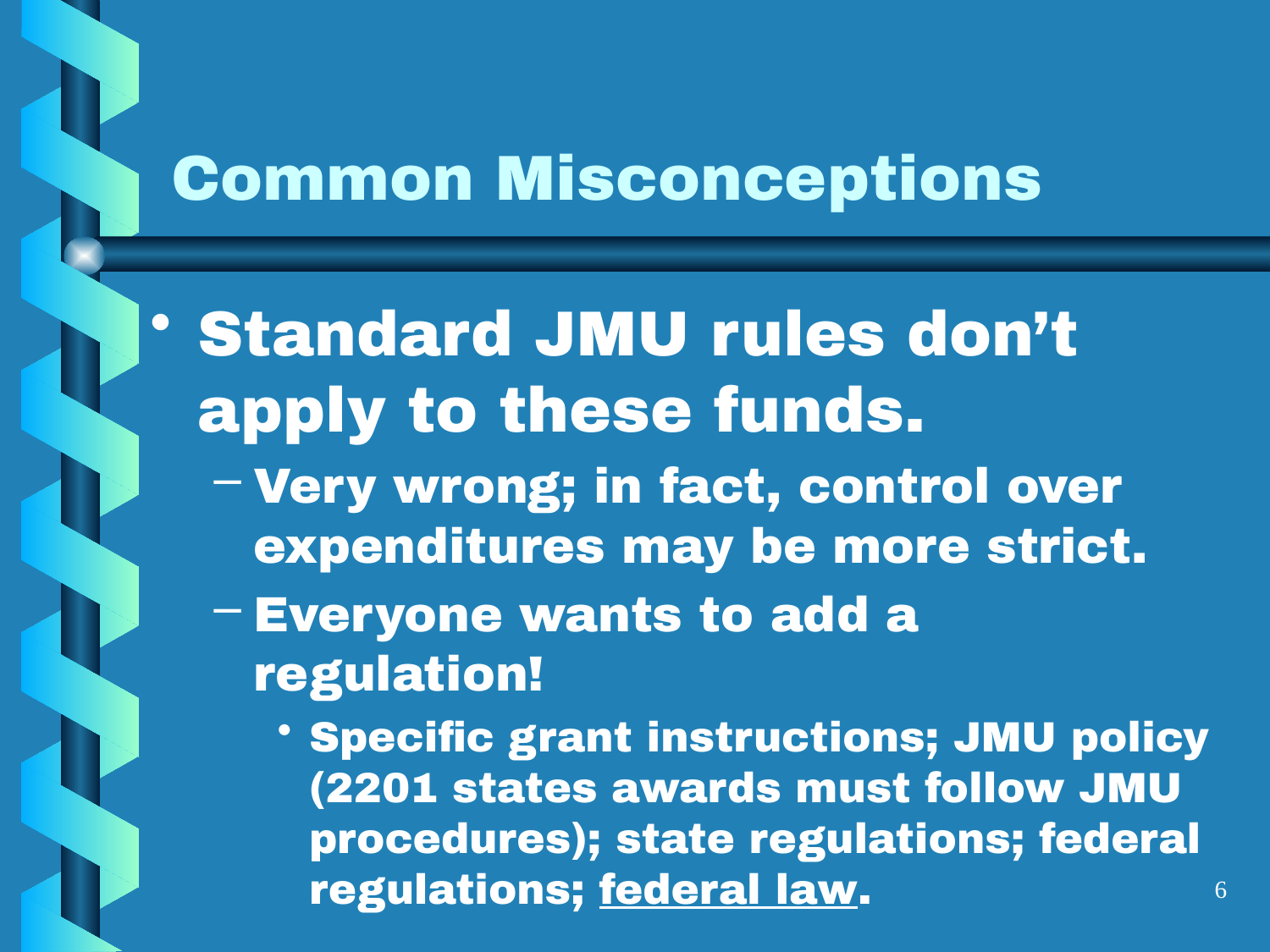

# Common Misconceptions
Standard JMU rules don’t apply to these funds.
Very wrong; in fact, control over expenditures may be more strict.
Everyone wants to add a regulation!
Specific grant instructions; JMU policy (2201 states awards must follow JMU procedures); state regulations; federal regulations; federal law.

6